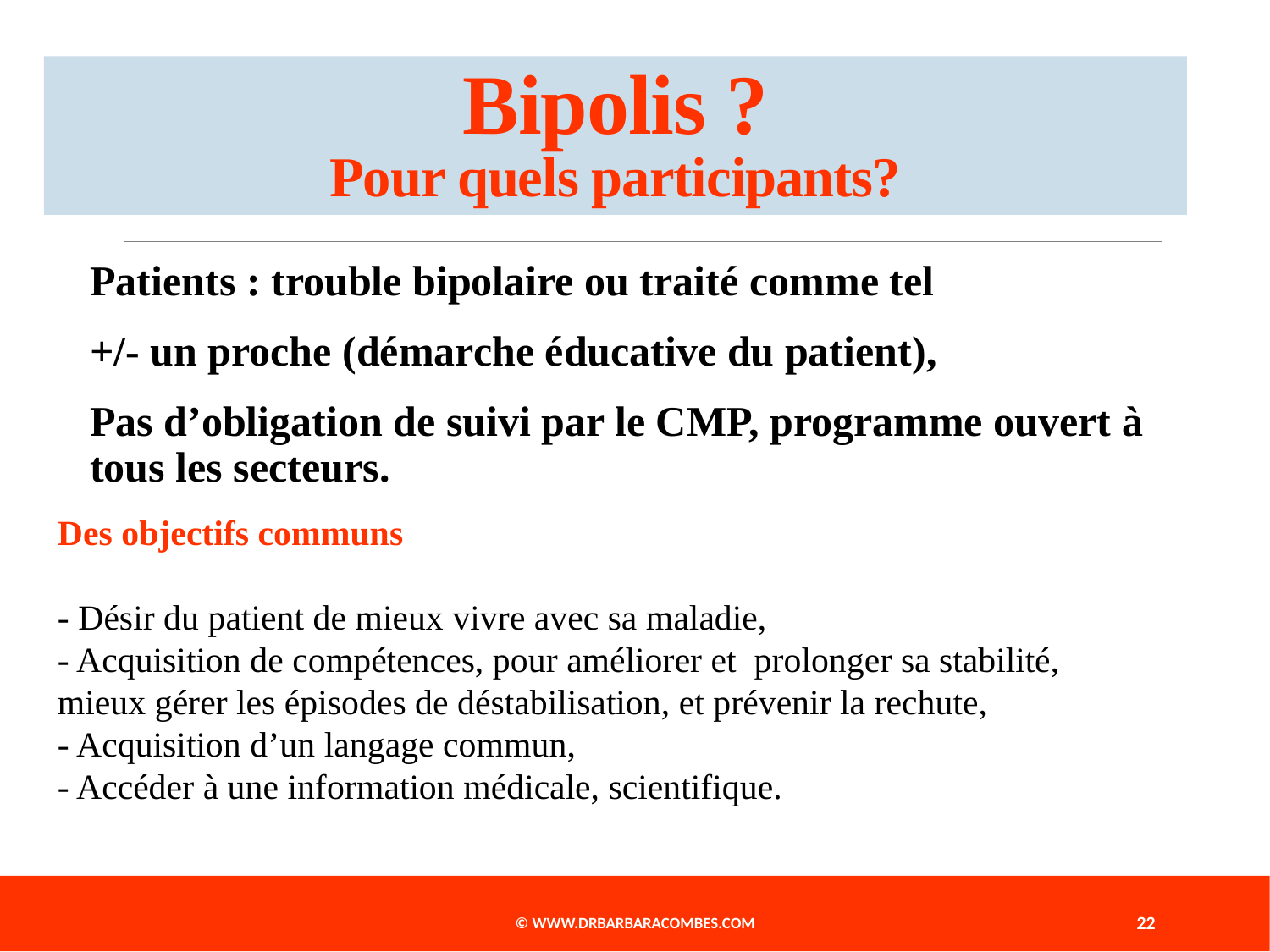

Bipolis ?
Pour quels participants?
Patients : trouble bipolaire ou traité comme tel
+/- un proche (démarche éducative du patient),
Pas d’obligation de suivi par le CMP, programme ouvert à tous les secteurs.

Des objectifs communs

- Désir du patient de mieux vivre avec sa maladie,
- Acquisition de compétences, pour améliorer et  prolonger sa stabilité,
mieux gérer les épisodes de déstabilisation, et prévenir la rechute,
- Acquisition d’un langage commun,
- Accéder à une information médicale, scientifique.
© www.drbarbaracombes.com
22